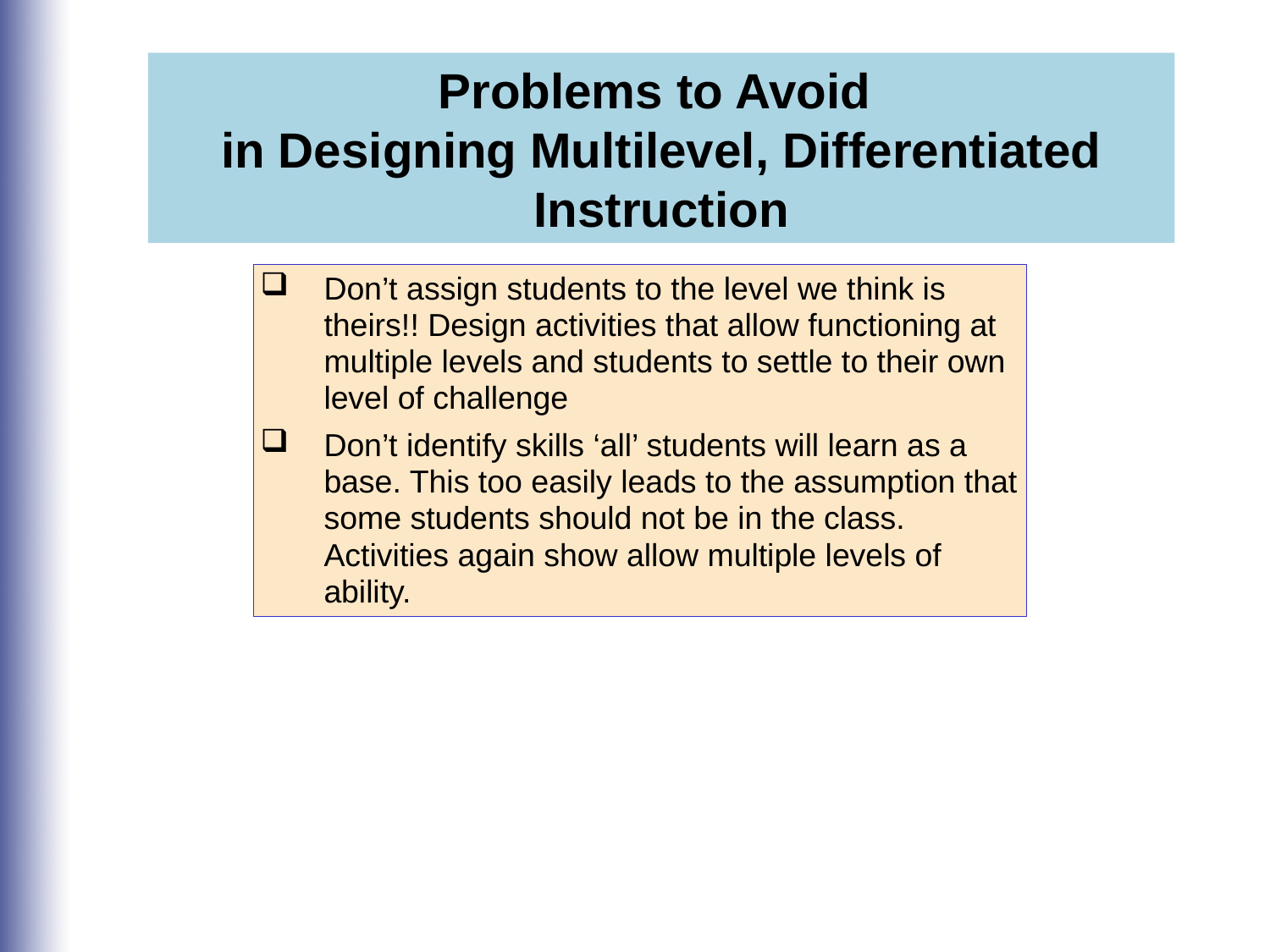

Problems to Avoid
in Designing Multilevel, Differentiated Instruction
Don’t assign students to the level we think is theirs!! Design activities that allow functioning at multiple levels and students to settle to their own level of challenge
Don’t identify skills ‘all’ students will learn as a base. This too easily leads to the assumption that some students should not be in the class. Activities again show allow multiple levels of ability.
32